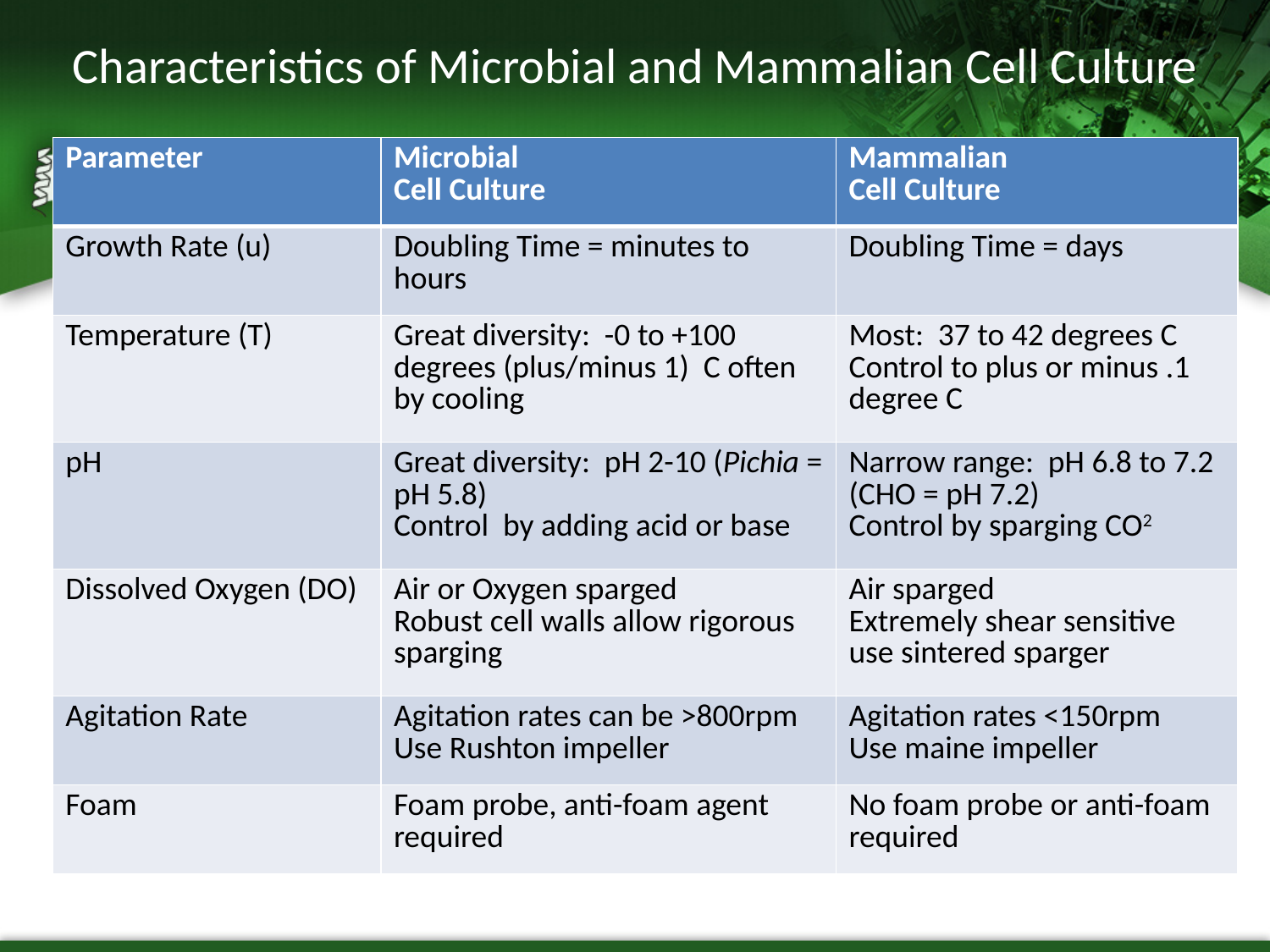

# Characteristics of Microbial and Mammalian Cell Culture
| Parameter | Microbial Cell Culture | Mammalian Cell Culture |
| --- | --- | --- |
| Growth Rate (u) | Doubling Time = minutes to hours | Doubling Time = days |
| Temperature (T) | Great diversity: -0 to +100 degrees (plus/minus 1) C often by cooling | Most: 37 to 42 degrees C Control to plus or minus .1 degree C |
| pH | Great diversity: pH 2-10 (Pichia = pH 5.8) Control by adding acid or base | Narrow range: pH 6.8 to 7.2 (CHO = pH 7.2) Control by sparging CO2 |
| Dissolved Oxygen (DO) | Air or Oxygen sparged Robust cell walls allow rigorous sparging | Air sparged Extremely shear sensitive use sintered sparger |
| Agitation Rate | Agitation rates can be >800rpm Use Rushton impeller | Agitation rates <150rpm Use maine impeller |
| Foam | Foam probe, anti-foam agent required | No foam probe or anti-foam required |